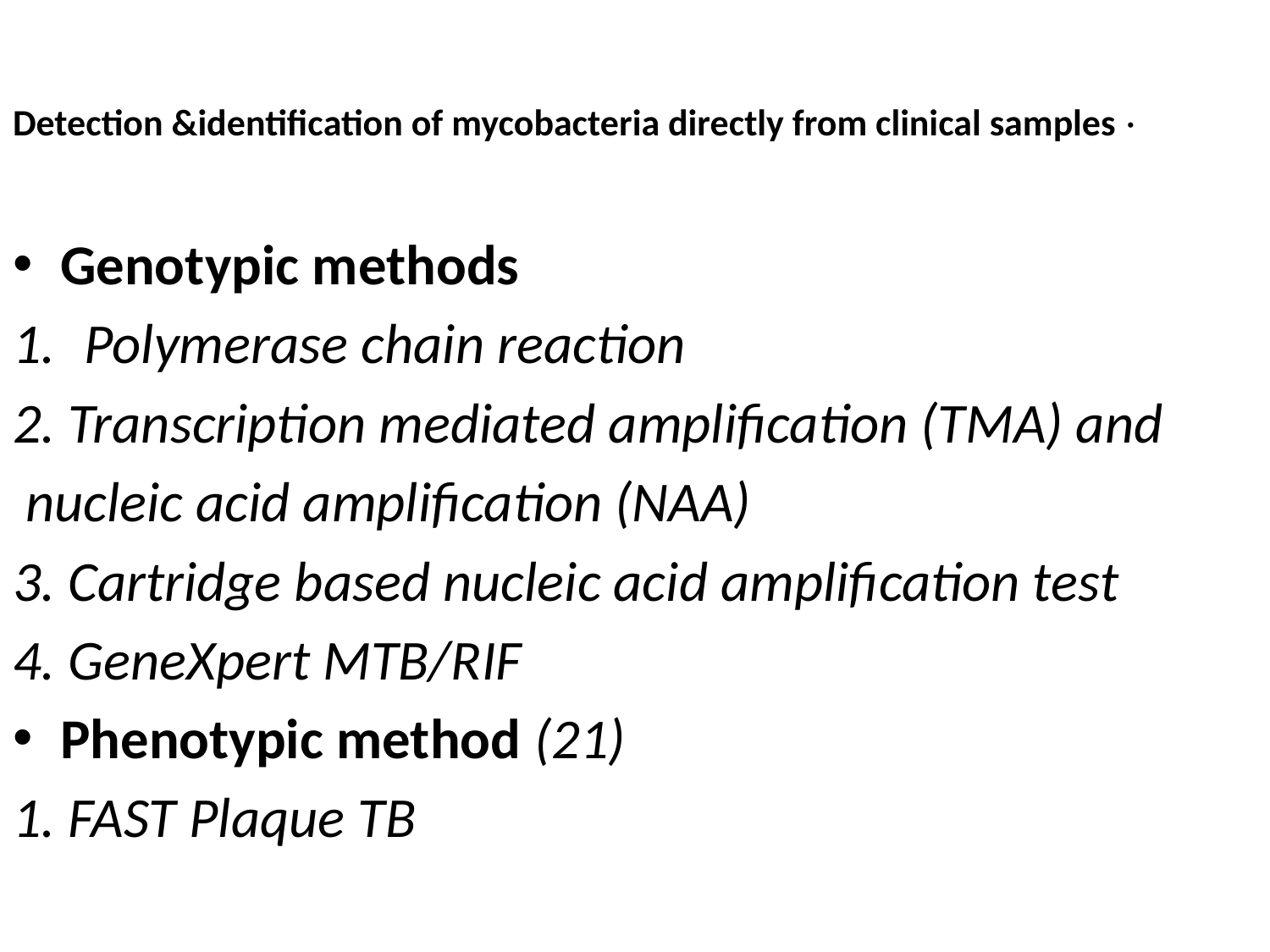

# Detection &identification of mycobacteria directly from clinical samples ·
Genotypic methods
Polymerase chain reaction
2. Transcription mediated amplification (TMA) and
 nucleic acid amplification (NAA)
3. Cartridge based nucleic acid amplification test
4. GeneXpert MTB/RIF
Phenotypic method (21)
1. FAST Plaque TB